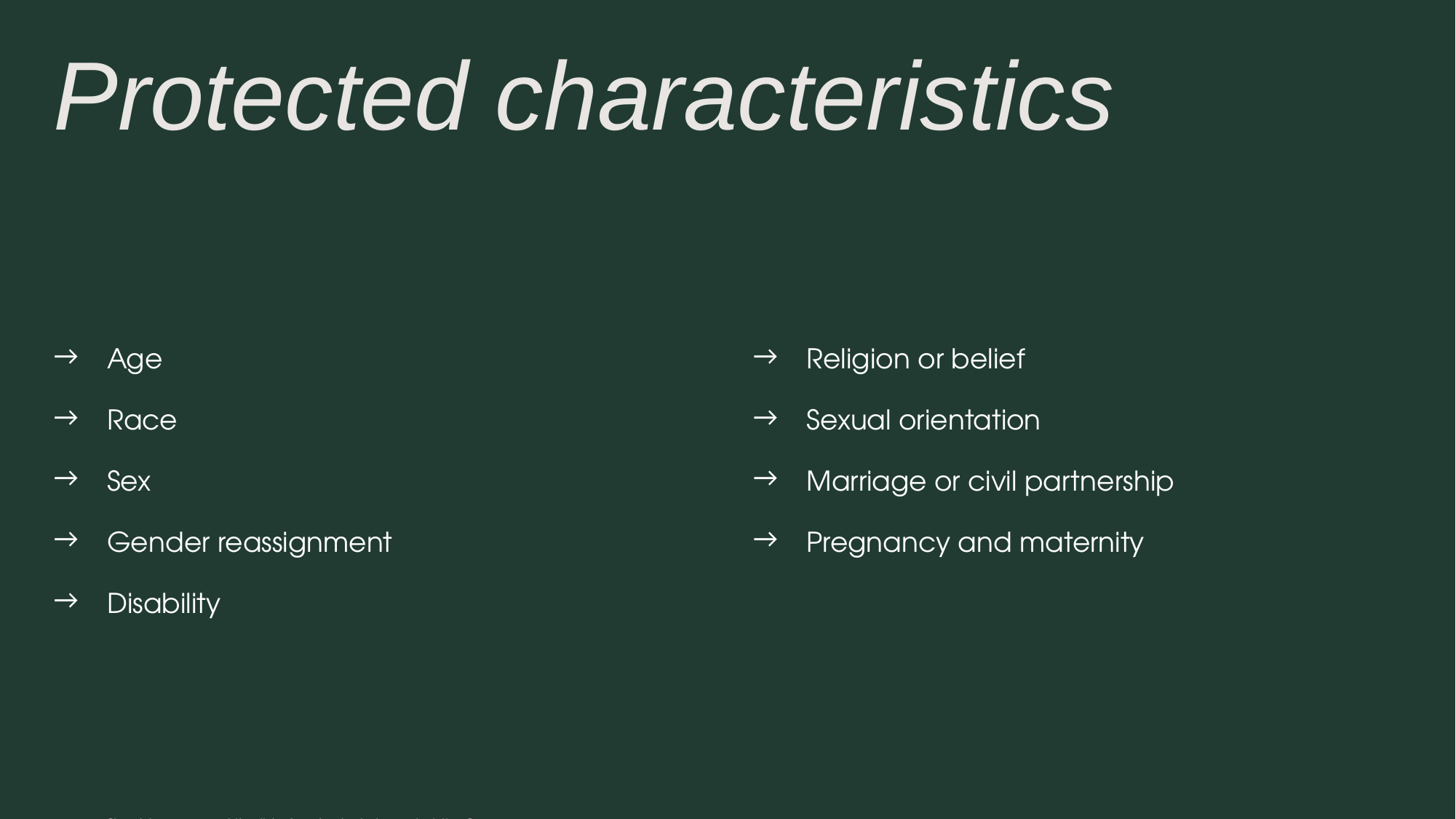

# Protected characteristics
Age
Race
Sex
Gender reassignment
Disability

Should we expand the list of protected characteristics ?
Religion or belief
Sexual orientation
Marriage or civil partnership
Pregnancy and maternity